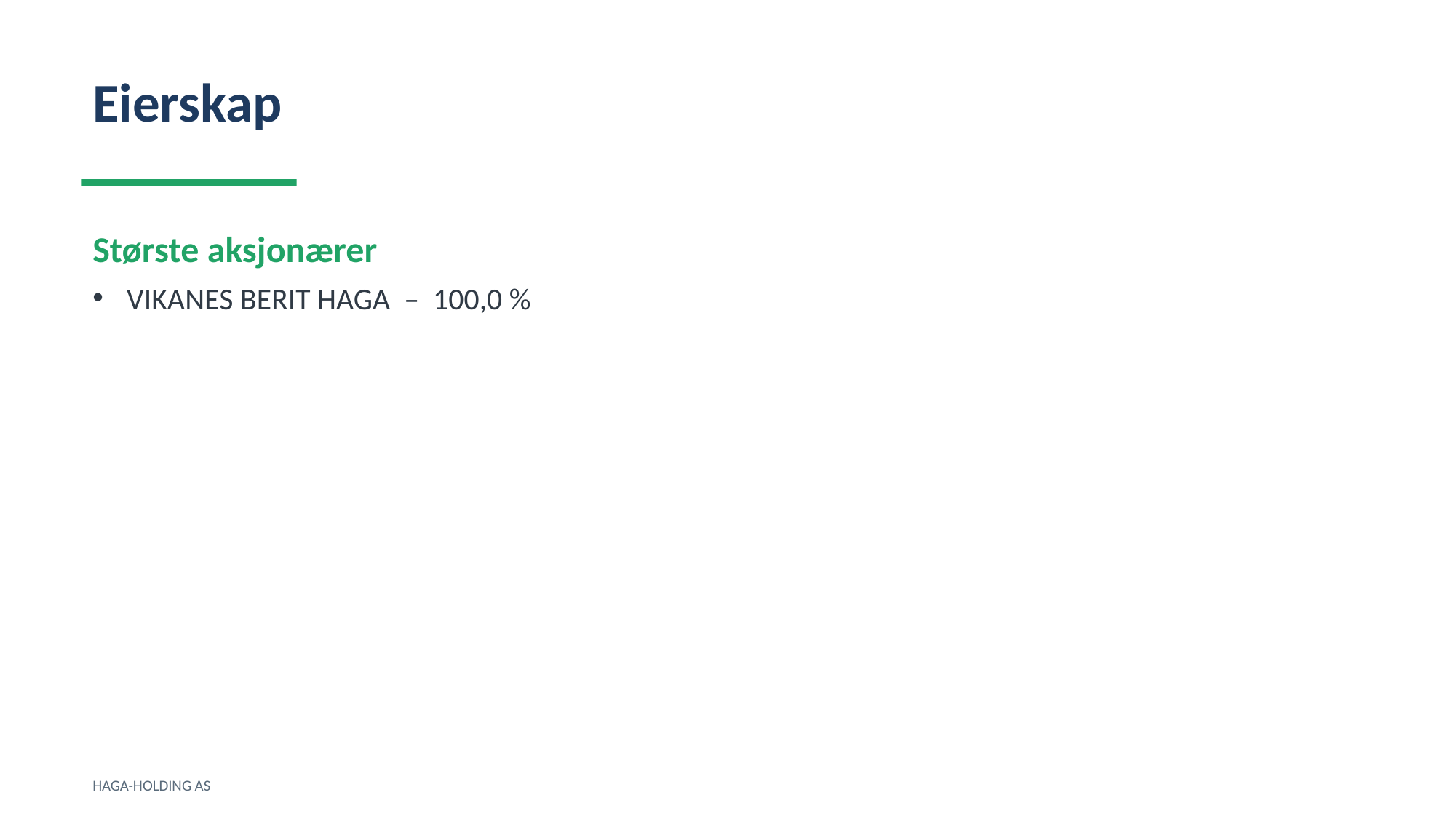

Eierskap

Største aksjonærer
VIKANES BERIT HAGA  –  100,0 %
HAGA-HOLDING AS